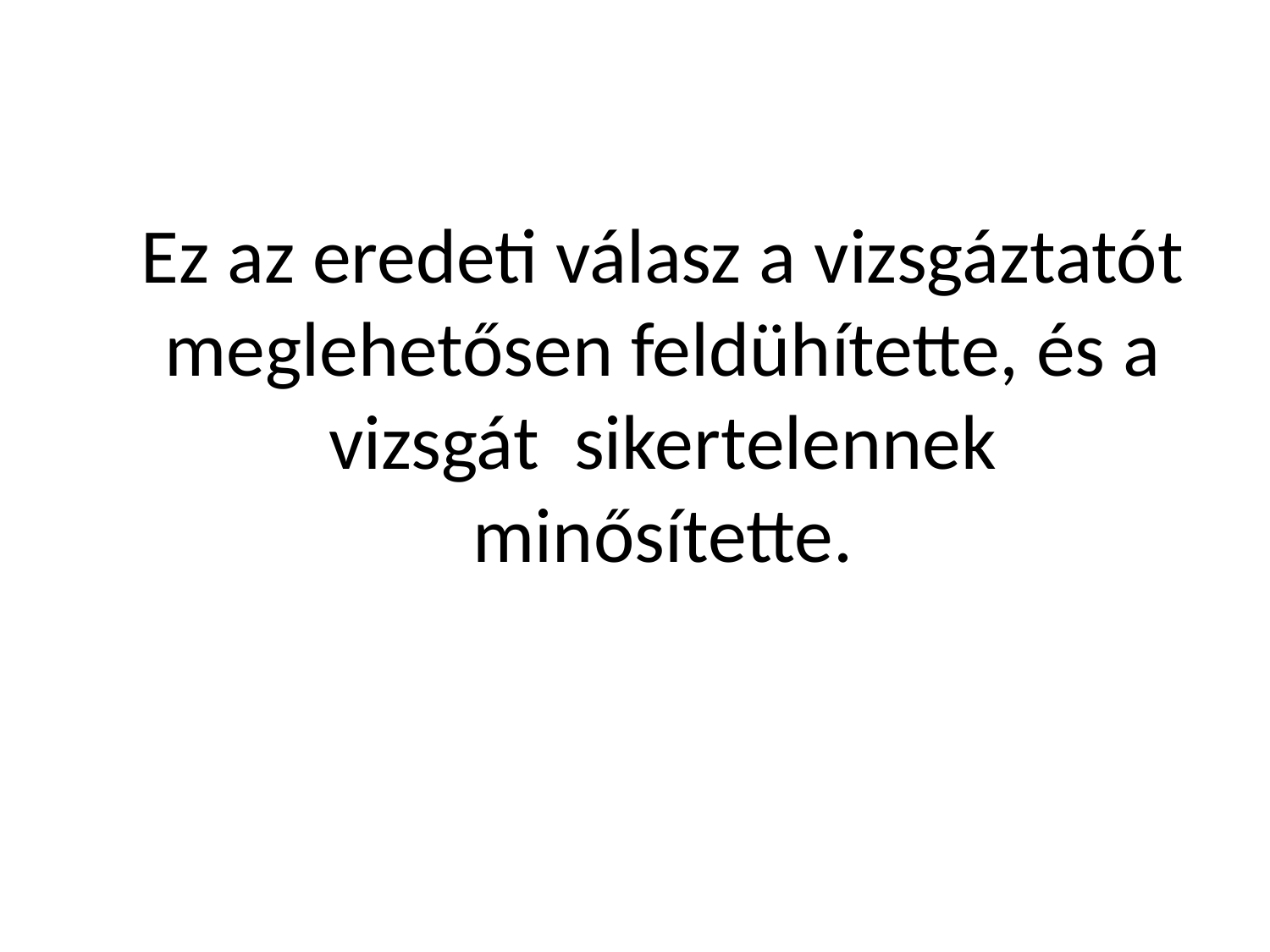

# Ez az eredeti válasz a vizsgáztatót meglehetősen feldühítette, és a vizsgát  sikertelennek minősítette.